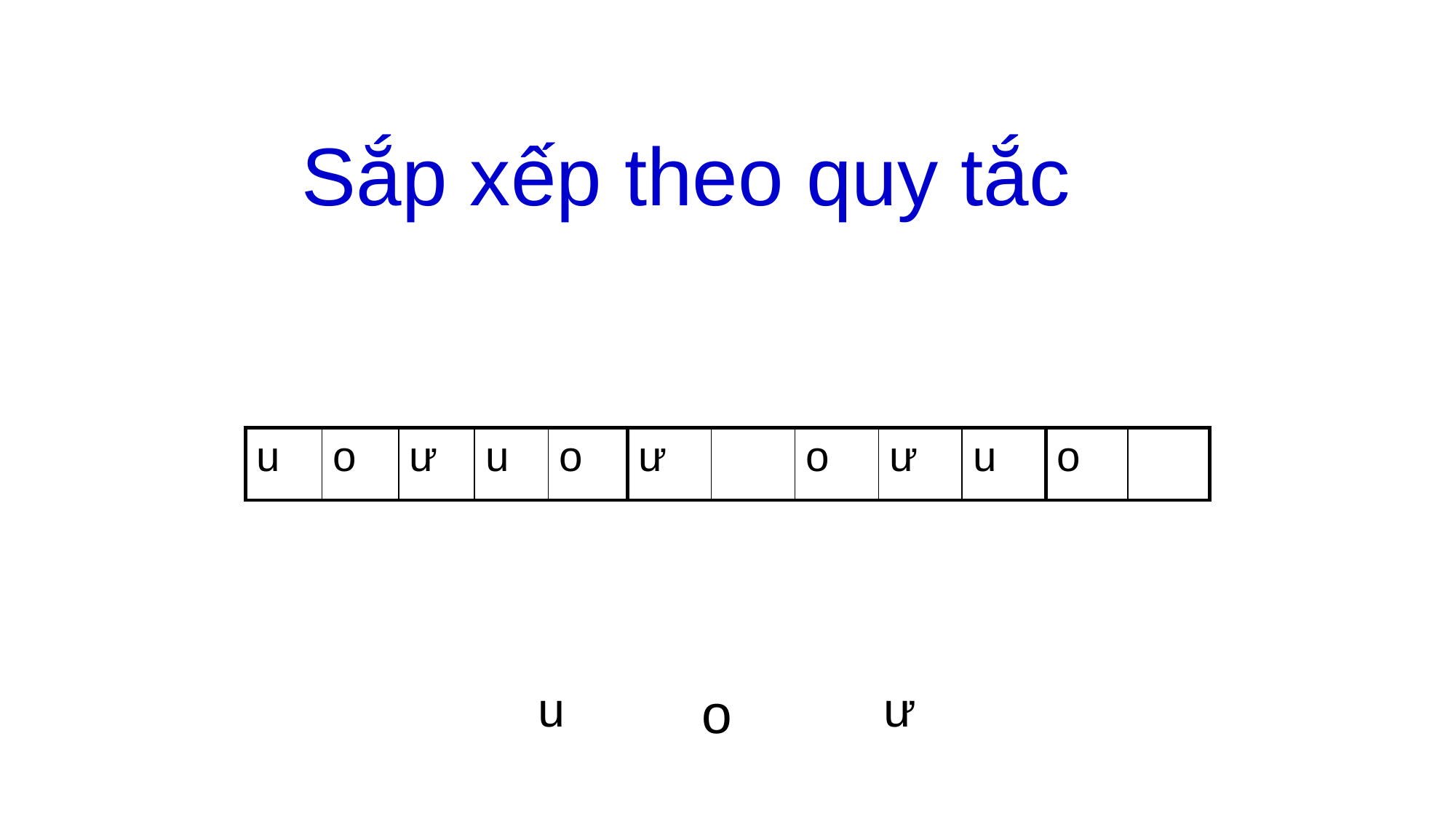

Sắp xếp theo quy tắc
| u | o | ư | u | o |
| --- | --- | --- | --- | --- |
| ư |  | o | ư | u |
| --- | --- | --- | --- | --- |
| o |  |
| --- | --- |
u
o
ư